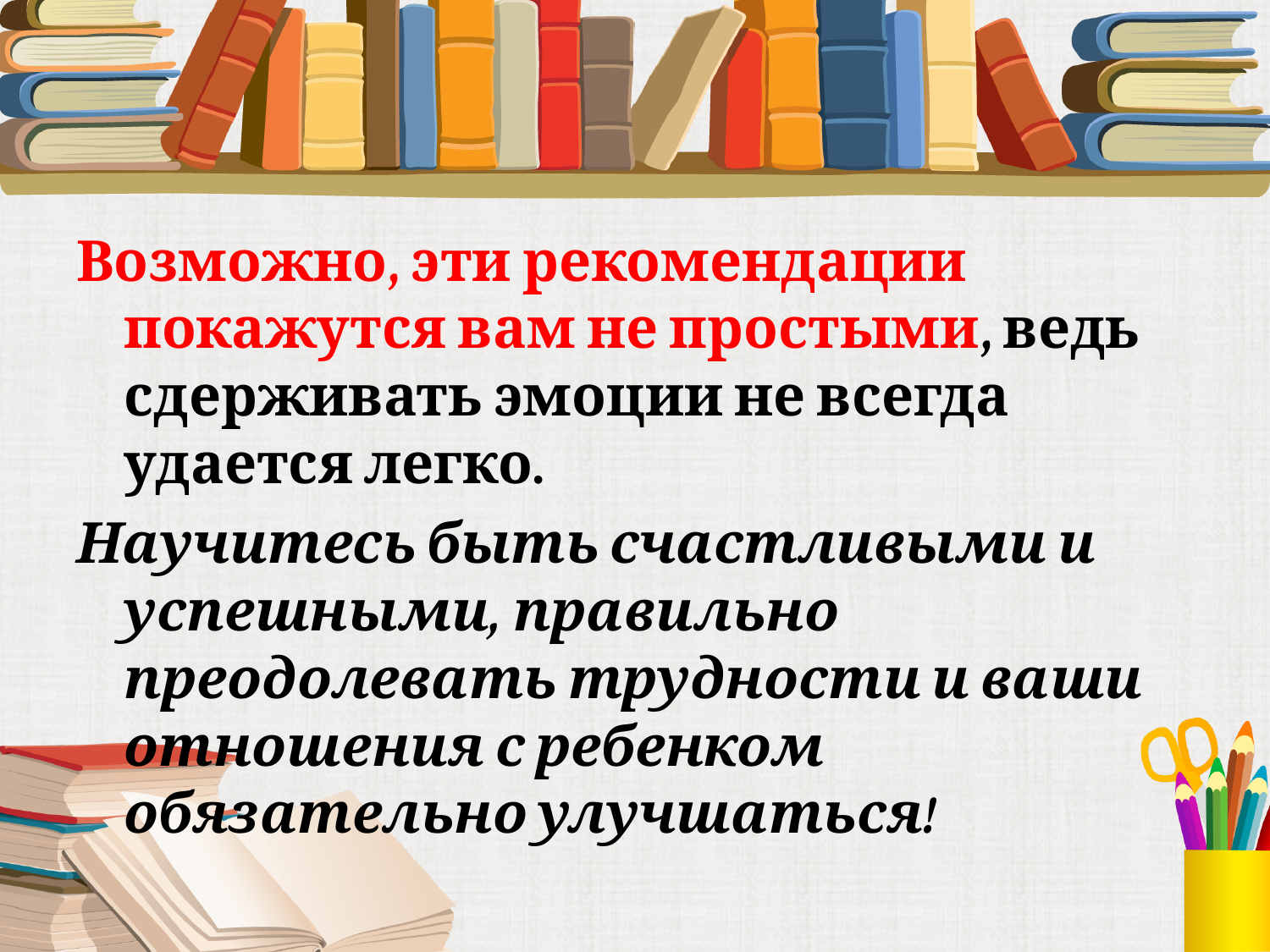

#
Возможно, эти рекомендации покажутся вам не простыми, ведь сдерживать эмоции не всегда удается легко.
Научитесь быть счастливыми и успешными, правильно преодолевать трудности и ваши отношения с ребенком обязательно улучшаться!